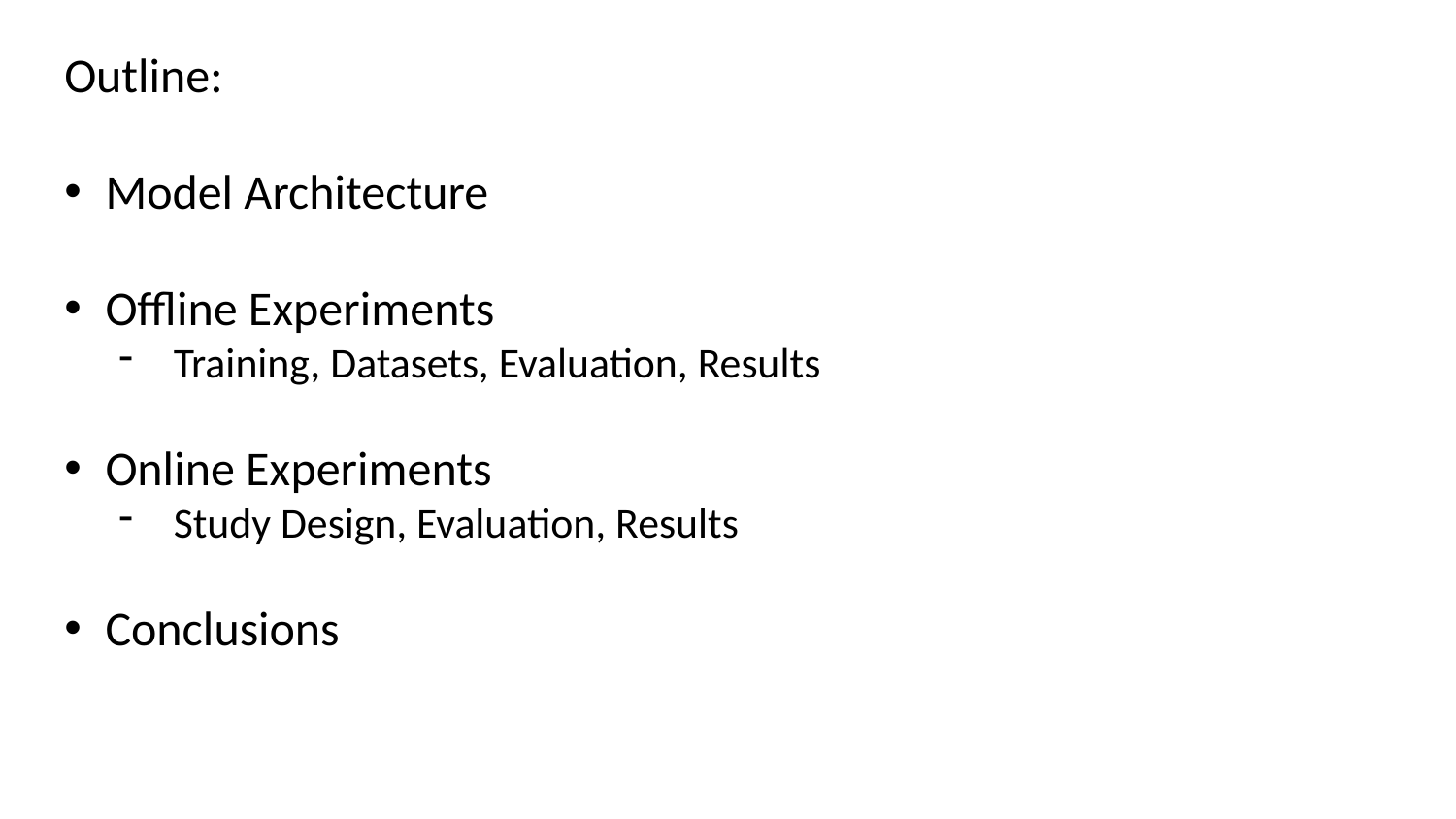

Outline:

Model Architecture

Offline Experiments
Training, Datasets, Evaluation, Results

Online Experiments
Study Design, Evaluation, Results

Conclusions